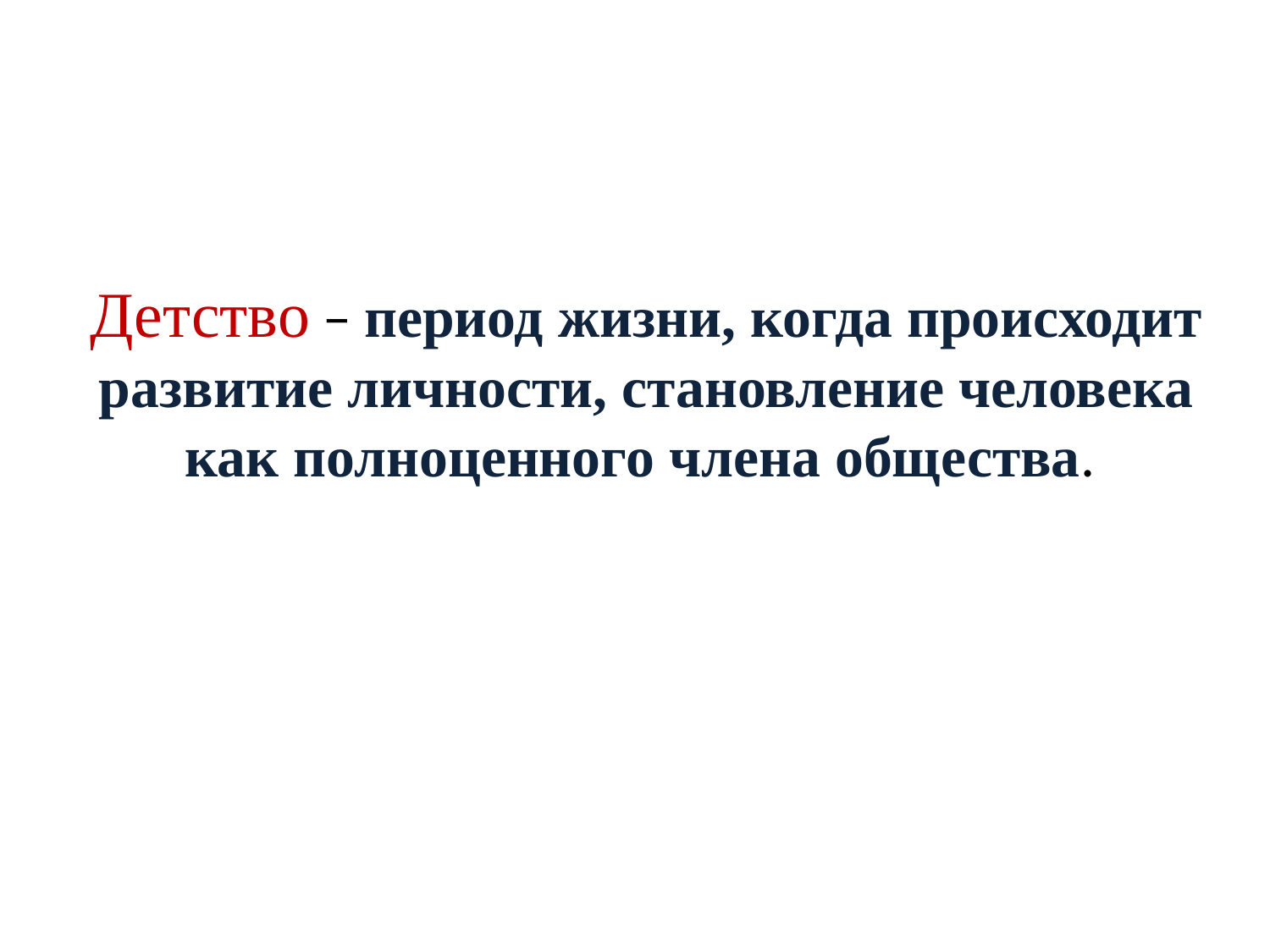

# Детство – период жизни, когда происходит развитие личности, становление человека как полноценного члена общества.